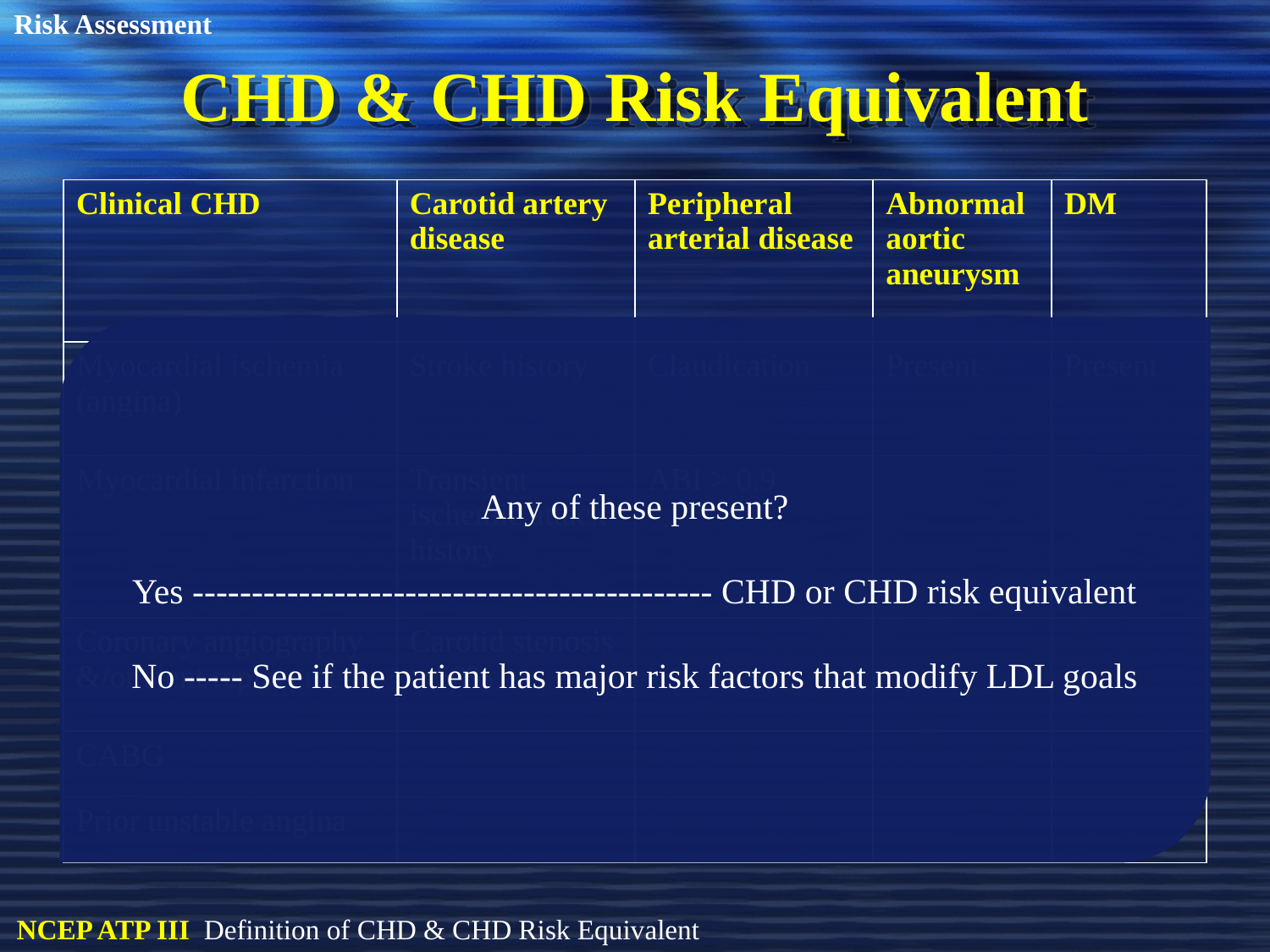

Risk Assessment
# CHD & CHD Risk Equivalent
| Clinical CHD | Carotid artery disease | Peripheral arterial disease | Abnormal aortic aneurysm | DM |
| --- | --- | --- | --- | --- |
| Myocardial ischemia (angina) | Stroke history | Claudication | Present | Present |
| Myocardial infarction | Transient ischemic attack history | ABI > 0.9 |  |  |
| Coronary angiography &/or stent replacement | Carotid stenosis > 50% |  |  |  |
| CABG |  |  |  |  |
| Prior unstable angina |  |  |  |  |
Any of these present?
Yes -------------------------------------------- CHD or CHD risk equivalent
No ----- See if the patient has major risk factors that modify LDL goals
NCEP ATP III  Definition of CHD & CHD Risk Equivalent